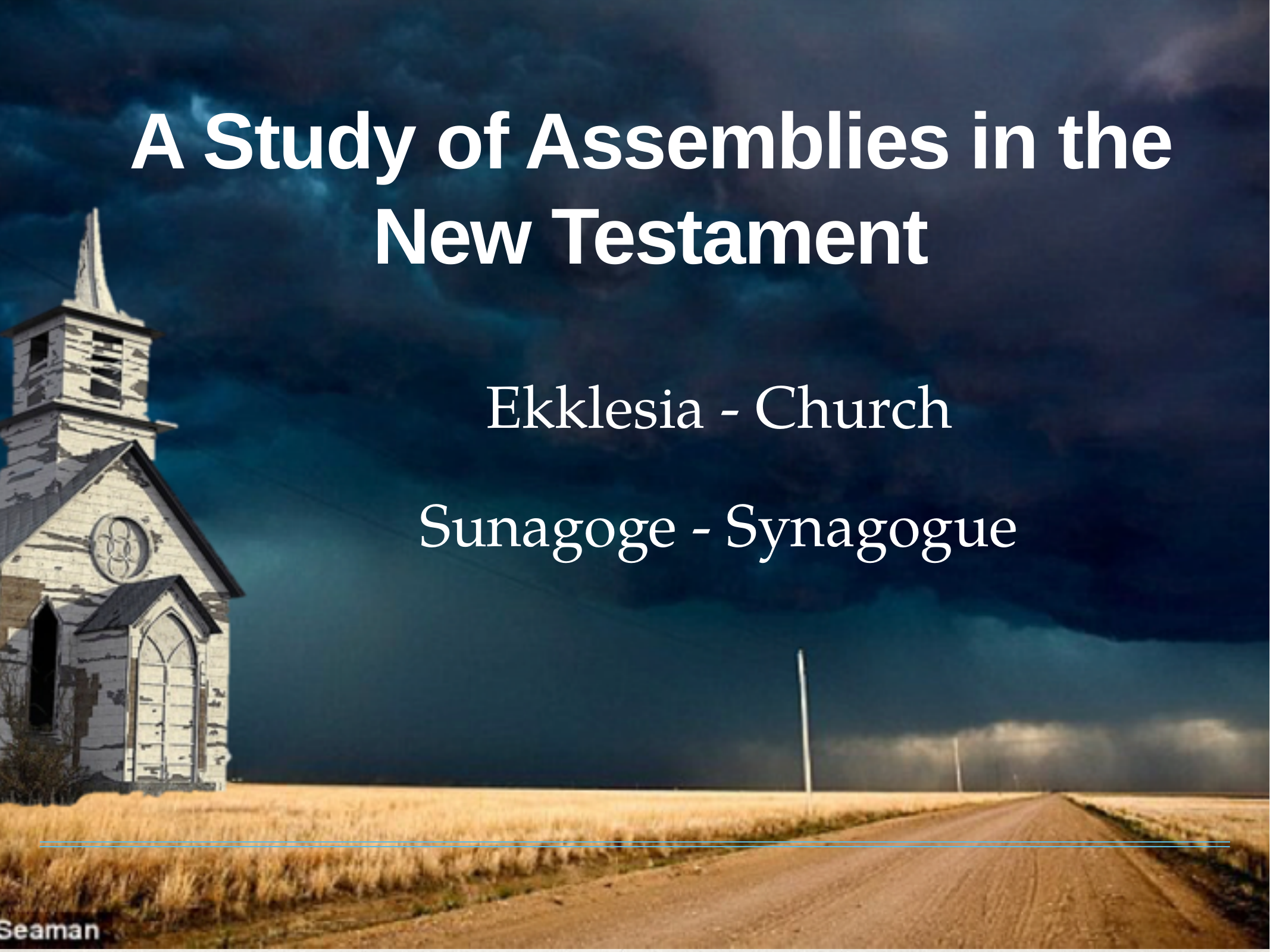

# A Study of Assemblies in the New Testament
Ekklesia - Church
Sunagoge - Synagogue